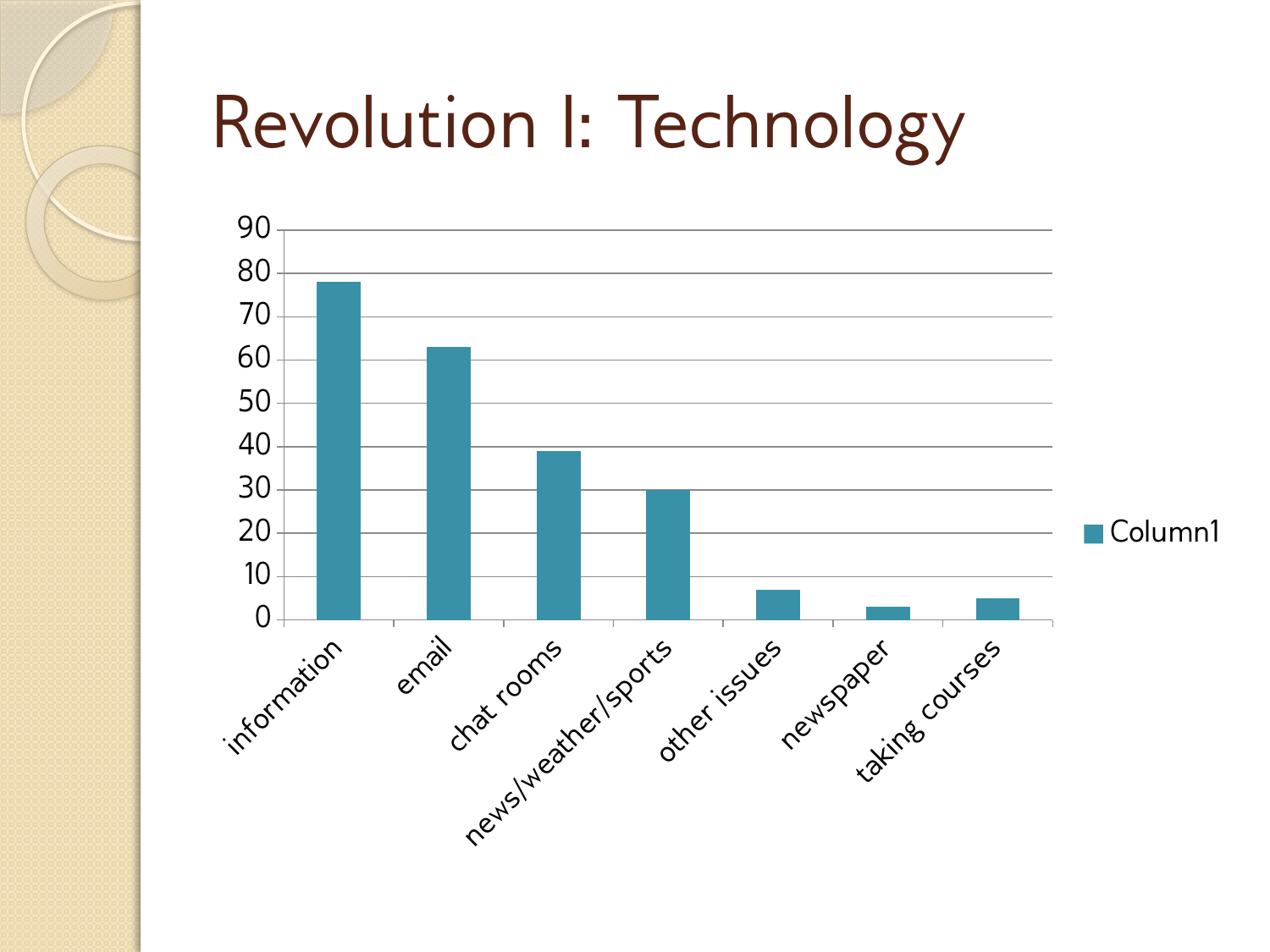

# Revolution I: Technology

### Chart

| Category | Column1 |
|---|---|
| information | 78.0 |
| email | 63.0 |
| chat rooms | 39.0 |
| news/weather/sports | 30.0 |
| other issues | 7.0 |
| newspaper | 3.0 |
| taking courses | 5.0 |